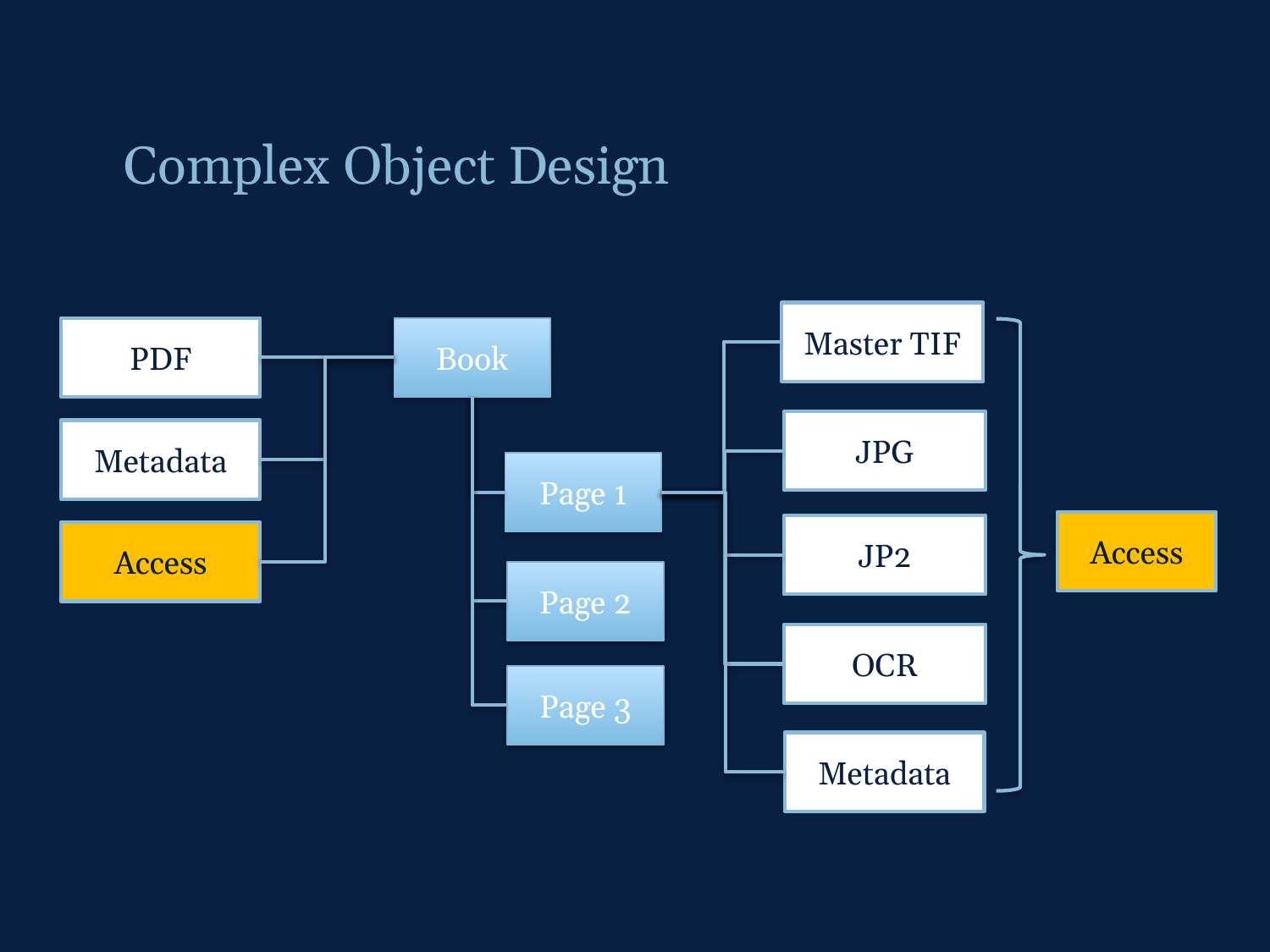

Complex Object Design
Master TIF
PDF
Book

JPG
Metadata
Page 1
Access
JP2
Access
Page 2
OCR
Page 3
Metadata